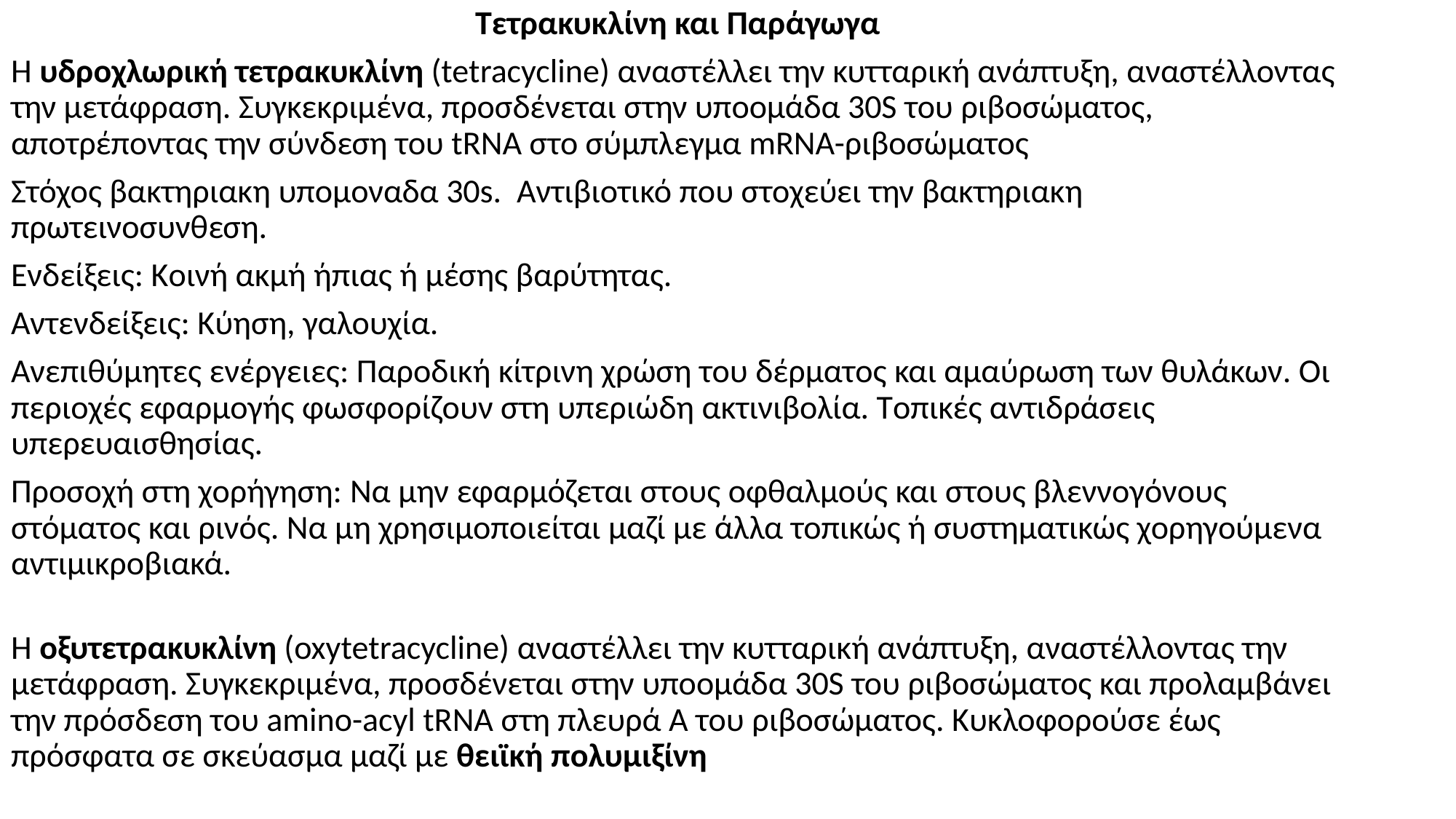

Τετρακυκλίνη και Παράγωγα
Η υδροχλωρική τετρακυκλίνη (tetracycline) αναστέλλει την κυτταρική ανάπτυξη, αναστέλλοντας την μετάφραση. Συγκεκριμένα, προσδένεται στην υποομάδα 30S του ριβοσώματος, αποτρέποντας την σύνδεση του tRNA στο σύμπλεγμα mRNA-ριβοσώματος
Στόχος βακτηριακη υπομοναδα 30s.  Αντιβιοτικό που στοχεύει την βακτηριακη πρωτεινοσυνθεση.
Eνδείξεις: Kοινή ακμή ήπιας ή μέσης βαρύτητας.
Aντενδείξεις: Kύηση, γαλουχία.
Aνεπιθύμητες ενέργειες: Παροδική κίτρινη χρώση του δέρματος και αμαύρωση των θυλάκων. Οι περιοχές εφαρμογής φωσφορίζουν στη υπεριώδη ακτινιβολία. Tοπικές αντιδράσεις υπερευαισθησίας.
Προσοχή στη χορήγηση: Nα μην εφαρμόζεται στους οφθαλμούς και στους βλεννογόνους στόματος και ρινός. Να μη χρησιμοποιείται μαζί με άλλα τοπικώς ή συστηματικώς χορηγούμενα αντιμικροβιακά.
Η οξυτετρακυκλίνη (oxytetracycline) αναστέλλει την κυτταρική ανάπτυξη, αναστέλλοντας την μετάφραση. Συγκεκριμένα, προσδένεται στην υποομάδα 30S του ριβοσώματος και προλαμβάνει την πρόσδεση του amino-acyl tRNA στη πλευρά Α του ριβοσώματος. Κυκλοφορούσε έως πρόσφατα σε σκεύασμα μαζί με θειϊκή πολυμιξίνη